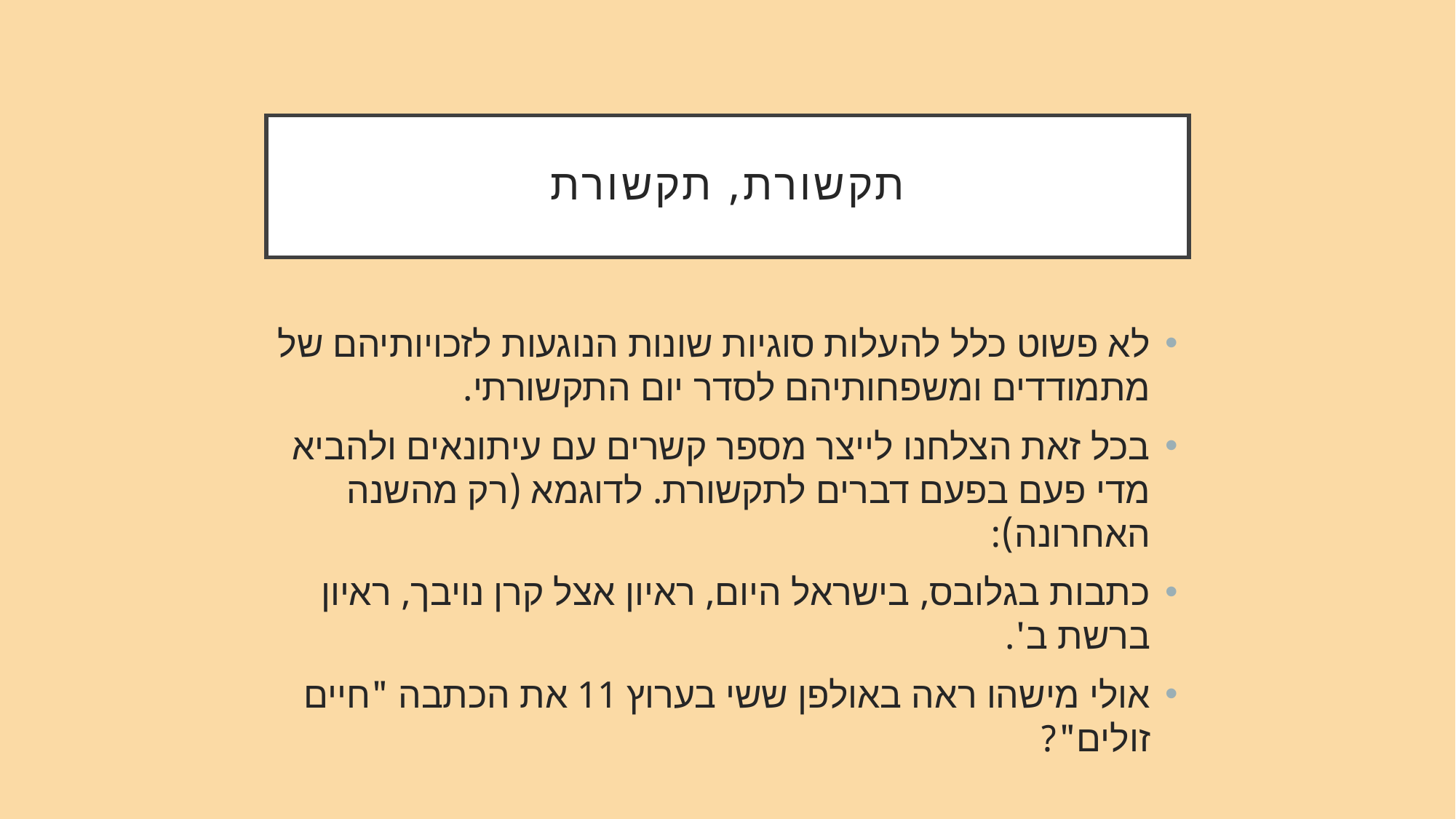

# תקשורת, תקשורת
לא פשוט כלל להעלות סוגיות שונות הנוגעות לזכויותיהם של מתמודדים ומשפחותיהם לסדר יום התקשורתי.
בכל זאת הצלחנו לייצר מספר קשרים עם עיתונאים ולהביא מדי פעם בפעם דברים לתקשורת. לדוגמא (רק מהשנה האחרונה):
כתבות בגלובס, בישראל היום, ראיון אצל קרן נויבך, ראיון ברשת ב'.
אולי מישהו ראה באולפן ששי בערוץ 11 את הכתבה "חיים זולים"?